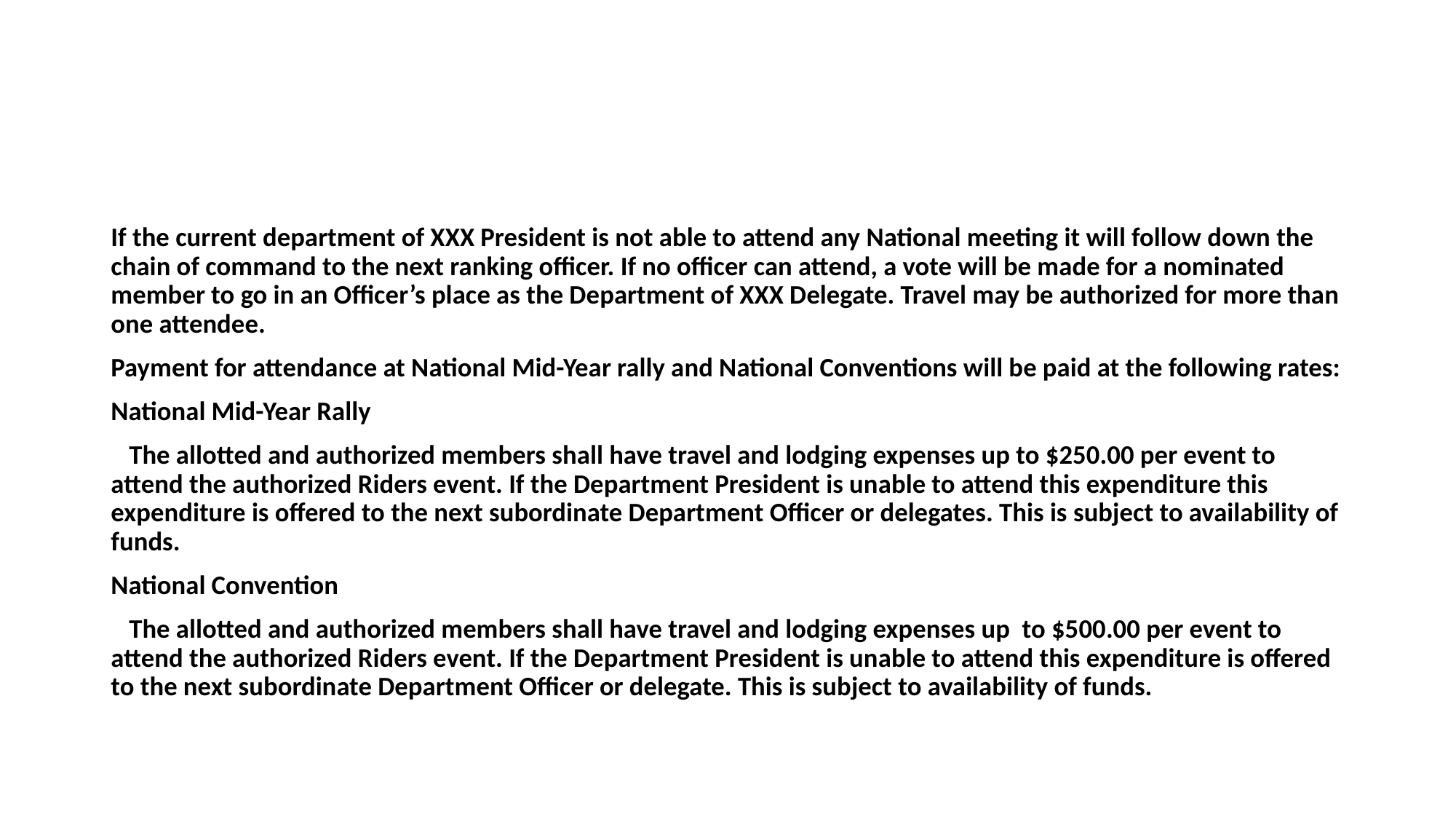

#
If the current department of XXX President is not able to attend any National meeting it will follow down the chain of command to the next ranking officer. If no officer can attend, a vote will be made for a nominated member to go in an Officer’s place as the Department of XXX Delegate. Travel may be authorized for more than one attendee.
Payment for attendance at National Mid-Year rally and National Conventions will be paid at the following rates:
National Mid-Year Rally
   The allotted and authorized members shall have travel and lodging expenses up to $250.00 per event to attend the authorized Riders event. If the Department President is unable to attend this expenditure this expenditure is offered to the next subordinate Department Officer or delegates. This is subject to availability of funds.
National Convention
   The allotted and authorized members shall have travel and lodging expenses up  to $500.00 per event to attend the authorized Riders event. If the Department President is unable to attend this expenditure is offered to the next subordinate Department Officer or delegate. This is subject to availability of funds.